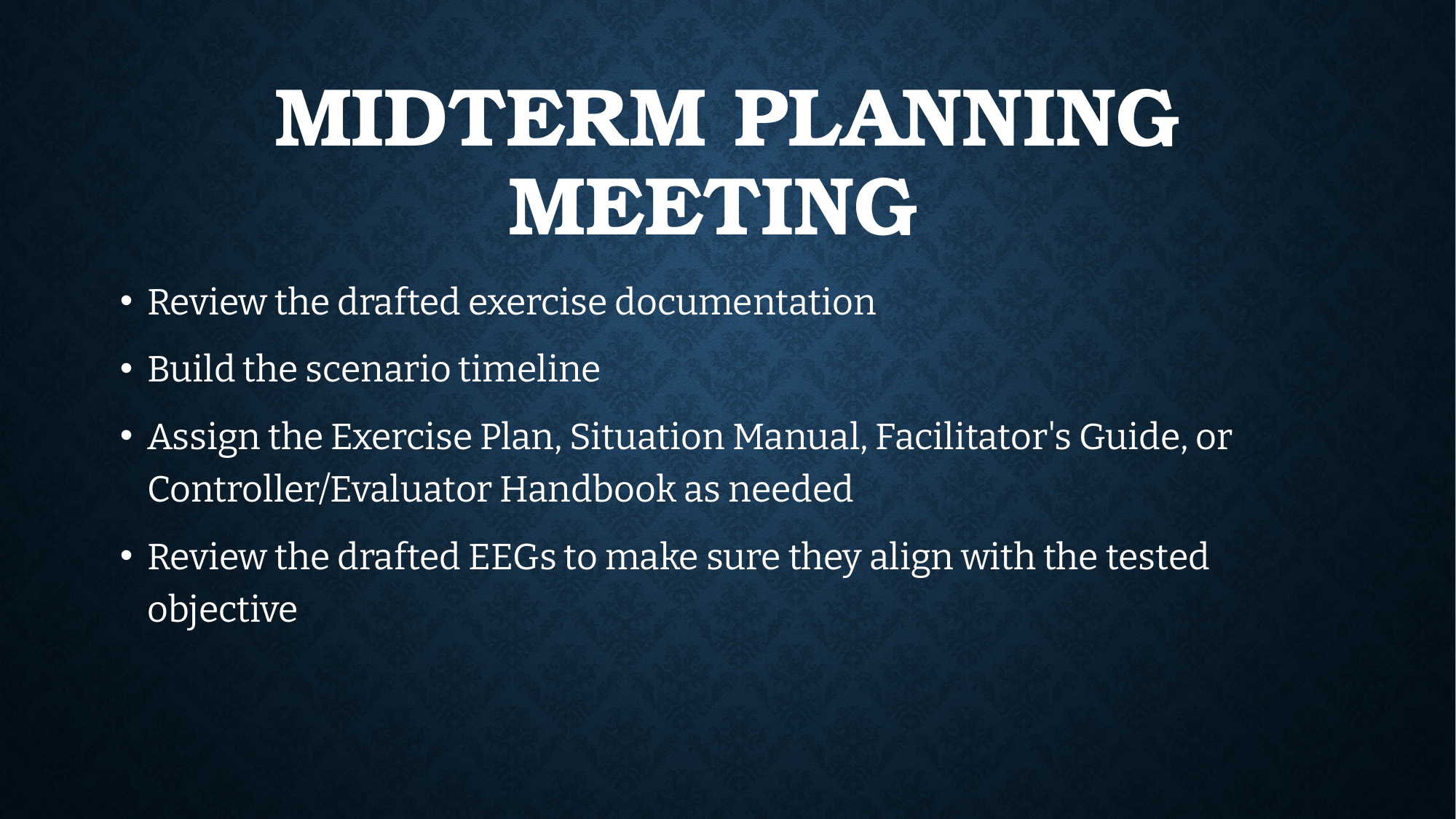

# Midterm Planning Meeting
Review the drafted exercise documentation
Build the scenario timeline
Assign the Exercise Plan, Situation Manual, Facilitator's Guide, or Controller/Evaluator Handbook as needed
Review the drafted EEGs to make sure they align with the tested objective